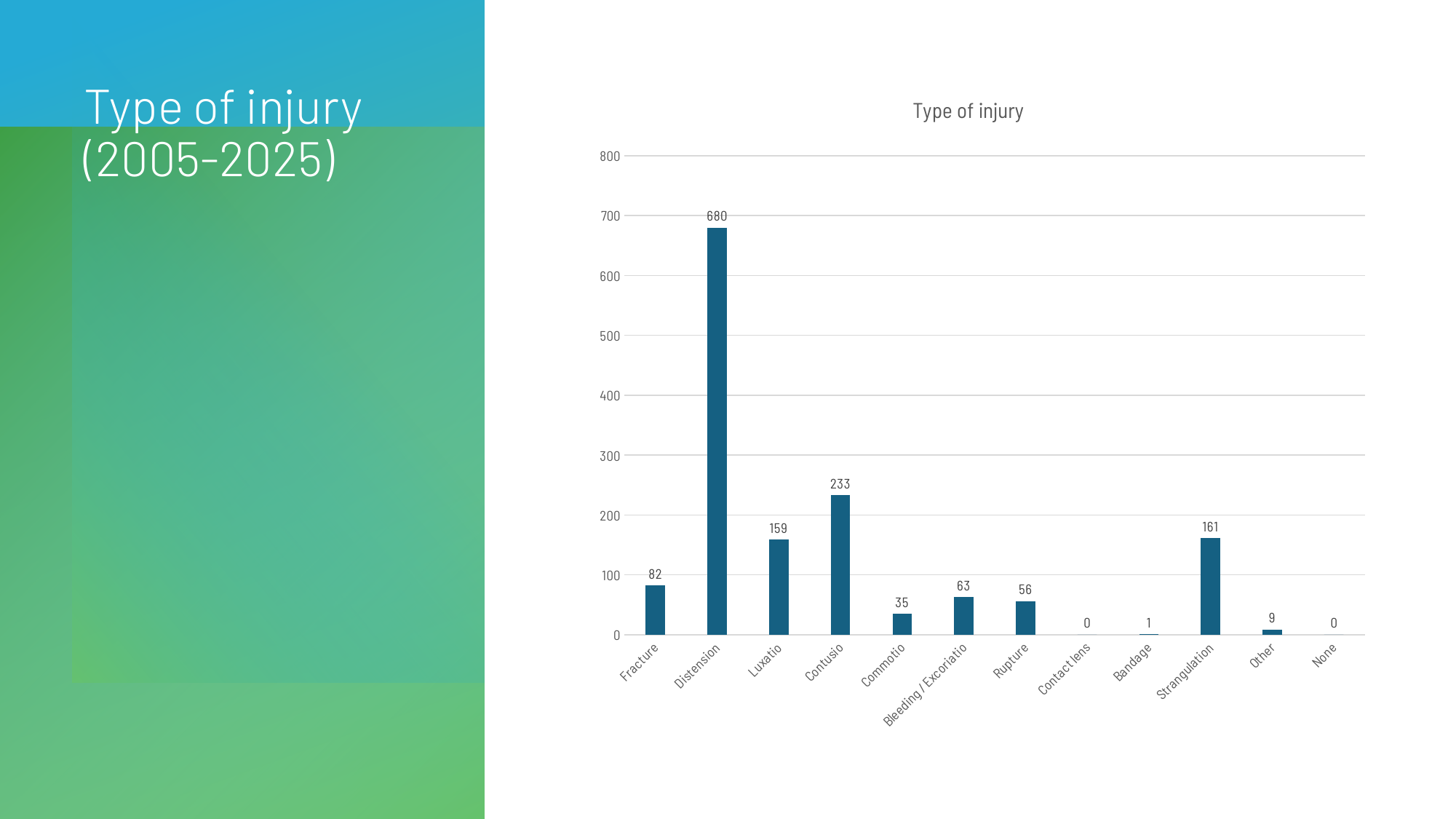

# Type of injury (2005-2025)

### Chart: Type of injury

| Category |  |
|---|---|
| Fracture | 82.0 |
| Distension | 680.0 |
| Luxatio | 159.0 |
| Contusio | 233.0 |
| Commotio | 35.0 |
| Bleeding / Excoriatio | 63.0 |
| Rupture | 56.0 |
| Contact lens | 0.0 |
| Bandage | 1.0 |
| Strangulation | 161.0 |
| Other | 9.0 |
| None | 0.0 |